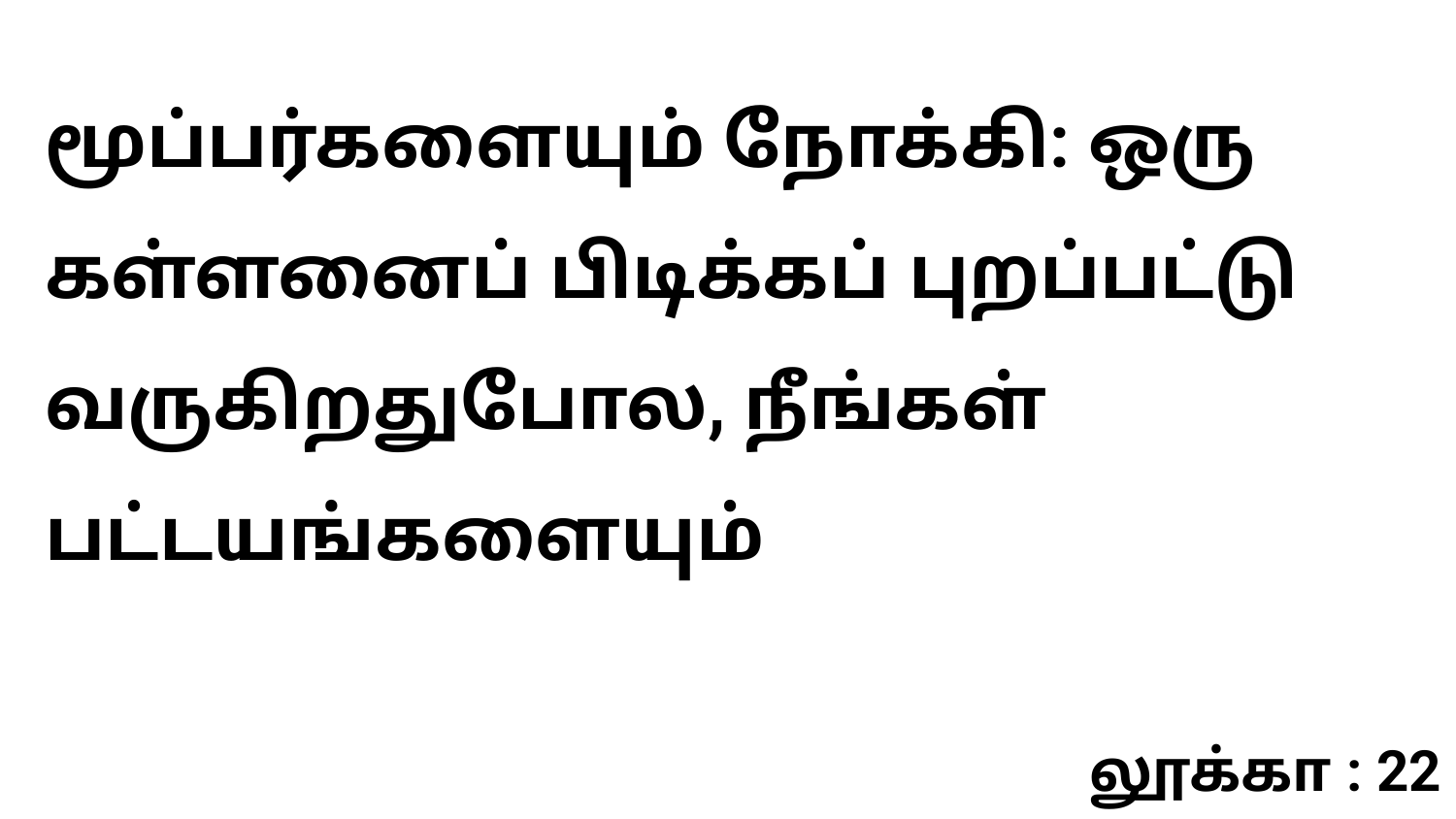

மூப்பர்களையும் நோக்கி: ஒரு கள்ளனைப் பிடிக்கப் புறப்பட்டு வருகிறதுபோல, நீங்கள் பட்டயங்களையும்
லூக்கா : 22